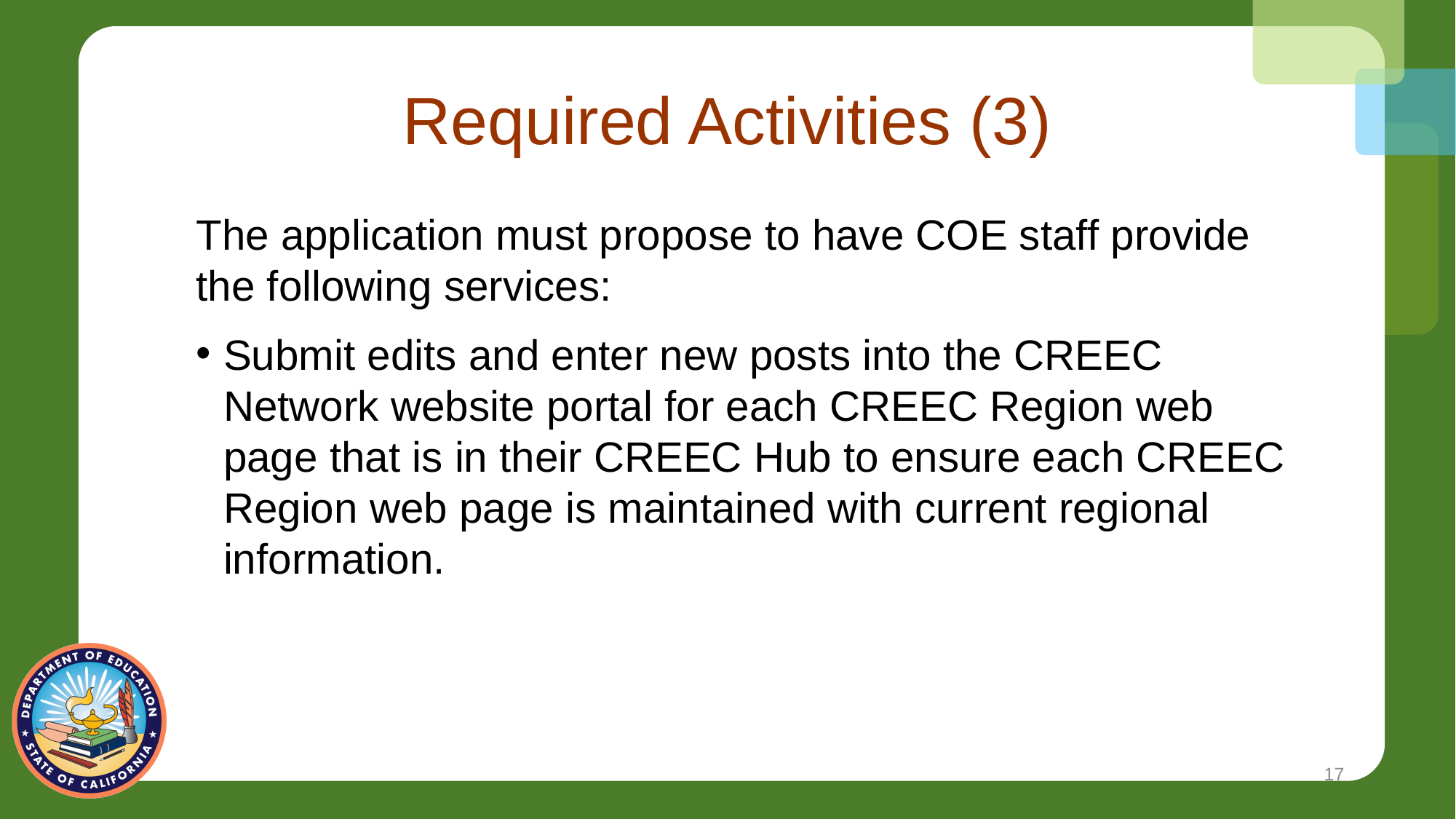

# Required Activities (3)
The application must propose to have COE staff provide the following services:
Submit edits and enter new posts into the CREEC Network website portal for each CREEC Region web page that is in their CREEC Hub to ensure each CREEC Region web page is maintained with current regional information.
17